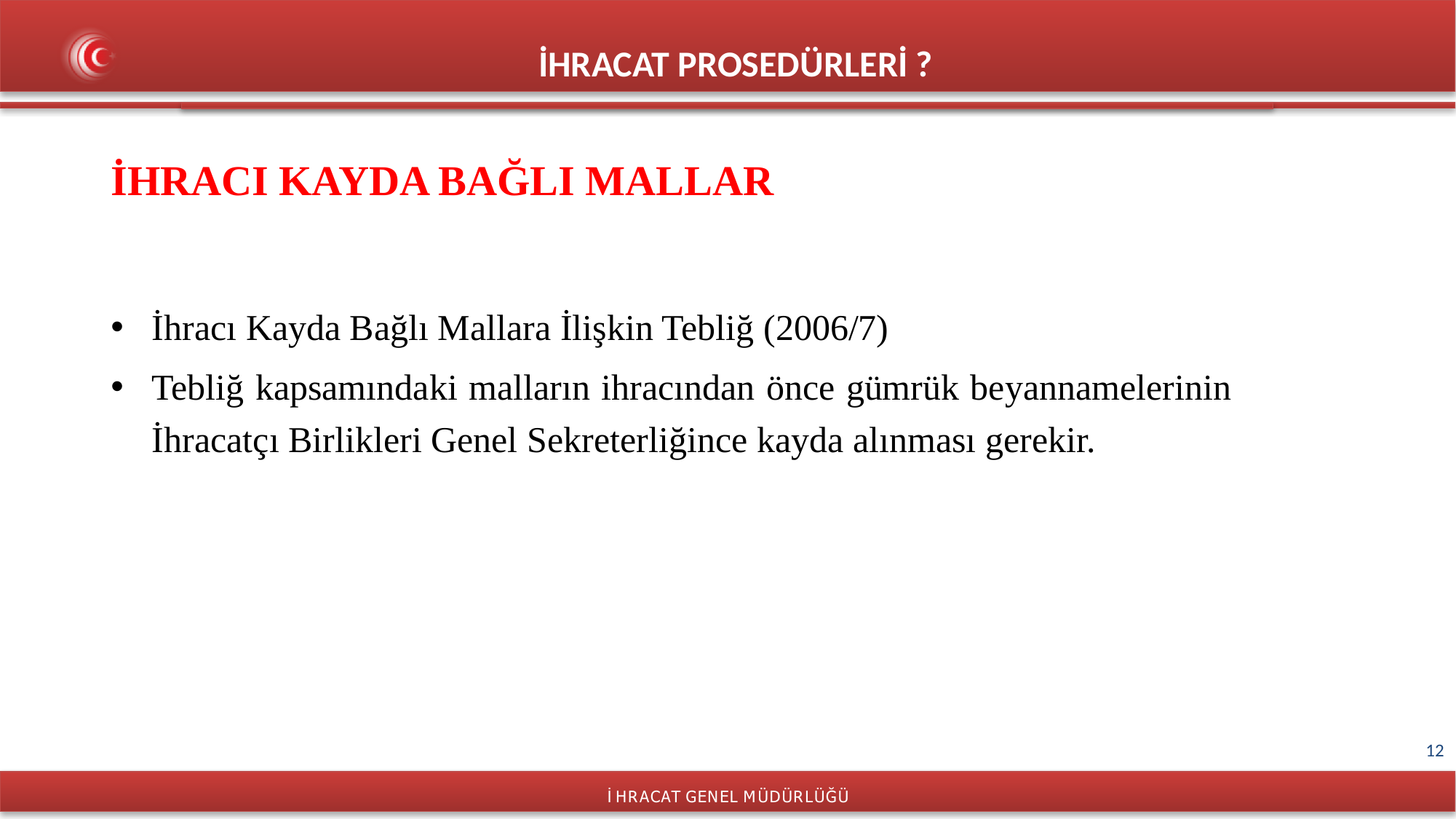

İHRACAT PROSEDÜRLERİ ?

İHRACI KAYDA BAĞLI MALLAR

İhracı Kayda Bağlı Mallara İlişkin Tebliğ (2006/7)
Tebliğ kapsamındaki malların ihracından önce gümrük beyannamelerinin İhracatçı Birlikleri Genel Sekreterliğince kayda alınması gerekir.

İHRACAT GENEL MÜDÜRLÜĞÜ
12